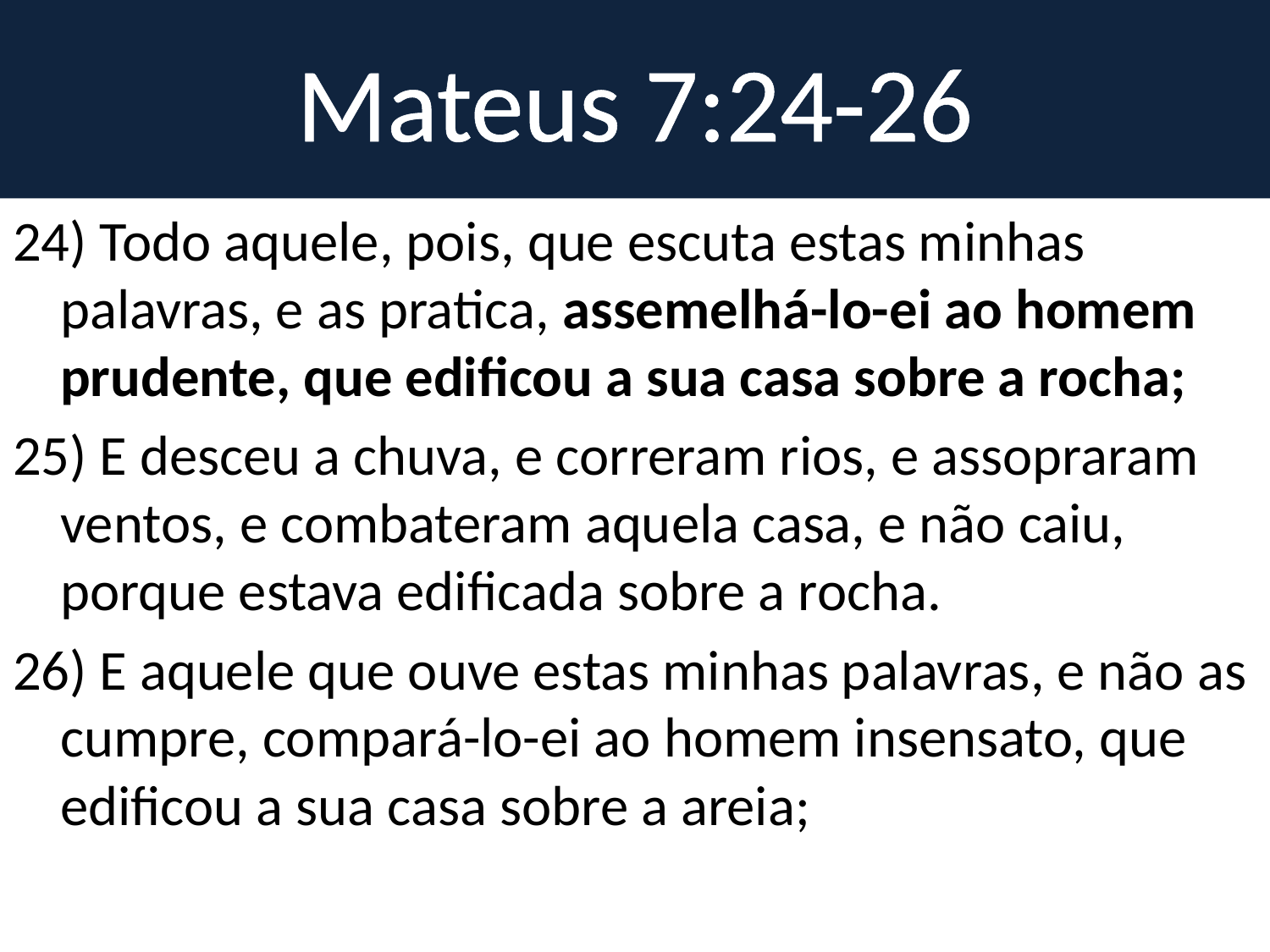

# Mateus 7:24-26
24) Todo aquele, pois, que escuta estas minhas palavras, e as pratica, assemelhá-lo-ei ao homem prudente, que edificou a sua casa sobre a rocha;
25) E desceu a chuva, e correram rios, e assopraram ventos, e combateram aquela casa, e não caiu, porque estava edificada sobre a rocha.
26) E aquele que ouve estas minhas palavras, e não as cumpre, compará-lo-ei ao homem insensato, que edificou a sua casa sobre a areia;